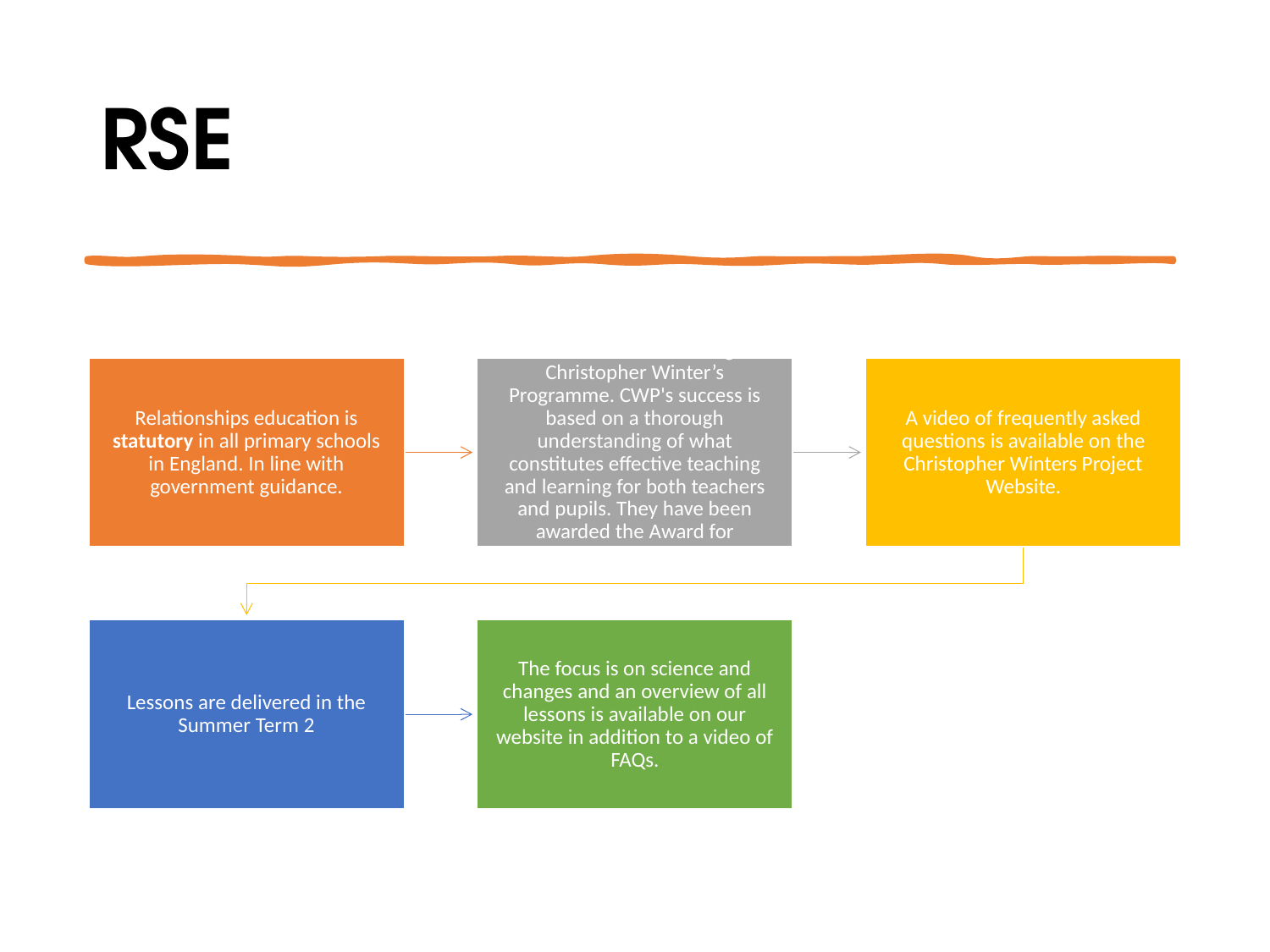

# RSE

Relationships education is statutory in all primary schools in England. In line with government guidance.

We will continue delivering the Christopher Winter’s Programme. CWP's success is based on a thorough understanding of what constitutes effective teaching and learning for both teachers and pupils. They have been awarded the Award for Excellence in SRE.

A video of frequently asked questions is available on the Christopher Winters Project Website.

Lessons are delivered in the Summer Term 2
The focus is on science and changes and an overview of all lessons is available on our website in addition to a video of FAQs.